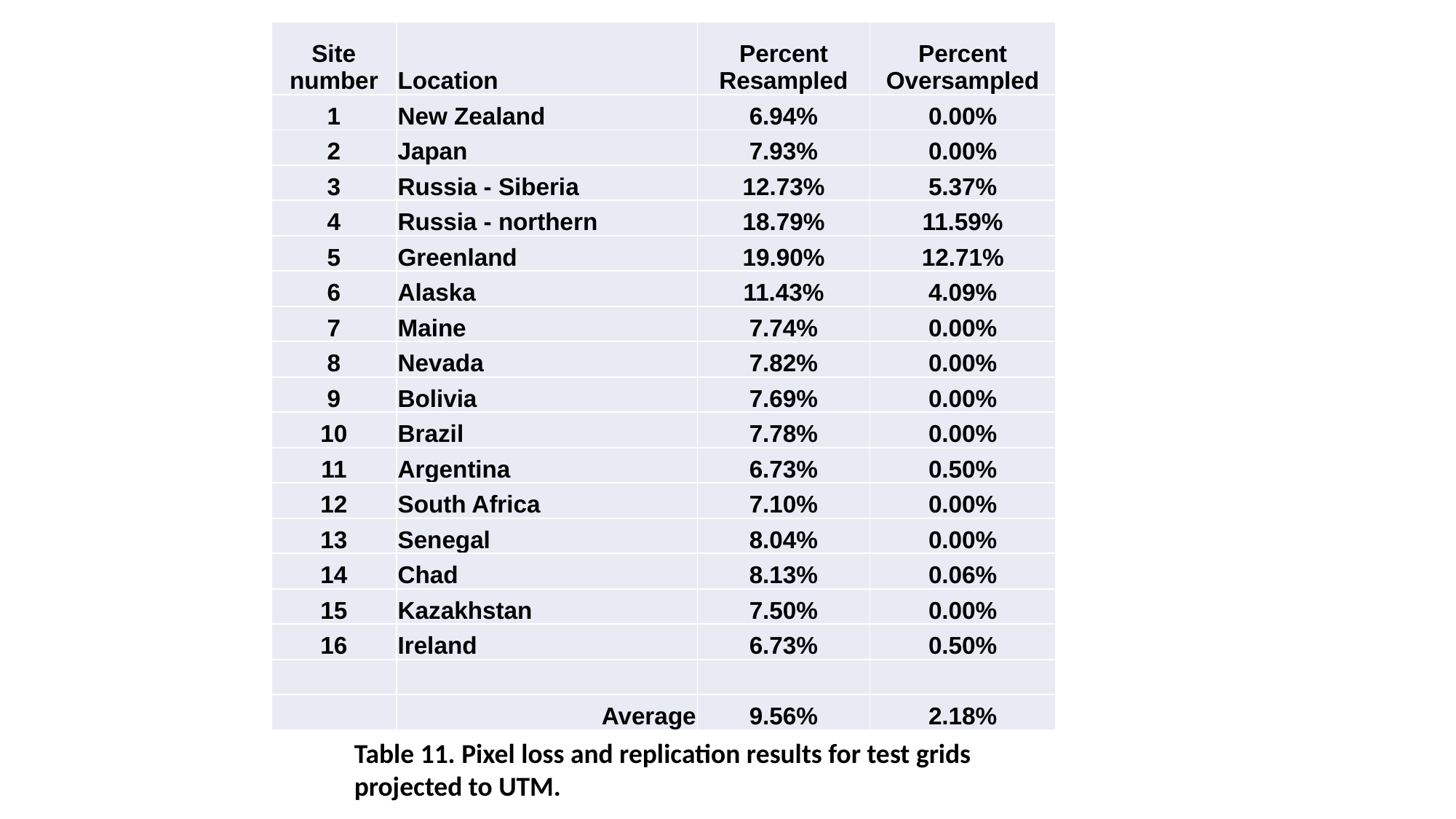

| Site number | Location | Percent Resampled | Percent Oversampled |
| --- | --- | --- | --- |
| 1 | New Zealand | 6.94% | 0.00% |
| 2 | Japan | 7.93% | 0.00% |
| 3 | Russia - Siberia | 12.73% | 5.37% |
| 4 | Russia - northern | 18.79% | 11.59% |
| 5 | Greenland | 19.90% | 12.71% |
| 6 | Alaska | 11.43% | 4.09% |
| 7 | Maine | 7.74% | 0.00% |
| 8 | Nevada | 7.82% | 0.00% |
| 9 | Bolivia | 7.69% | 0.00% |
| 10 | Brazil | 7.78% | 0.00% |
| 11 | Argentina | 6.73% | 0.50% |
| 12 | South Africa | 7.10% | 0.00% |
| 13 | Senegal | 8.04% | 0.00% |
| 14 | Chad | 8.13% | 0.06% |
| 15 | Kazakhstan | 7.50% | 0.00% |
| 16 | Ireland | 6.73% | 0.50% |
|  |  |  |  |
|  | Average | 9.56% | 2.18% |
Table 11. Pixel loss and replication results for test grids projected to UTM.